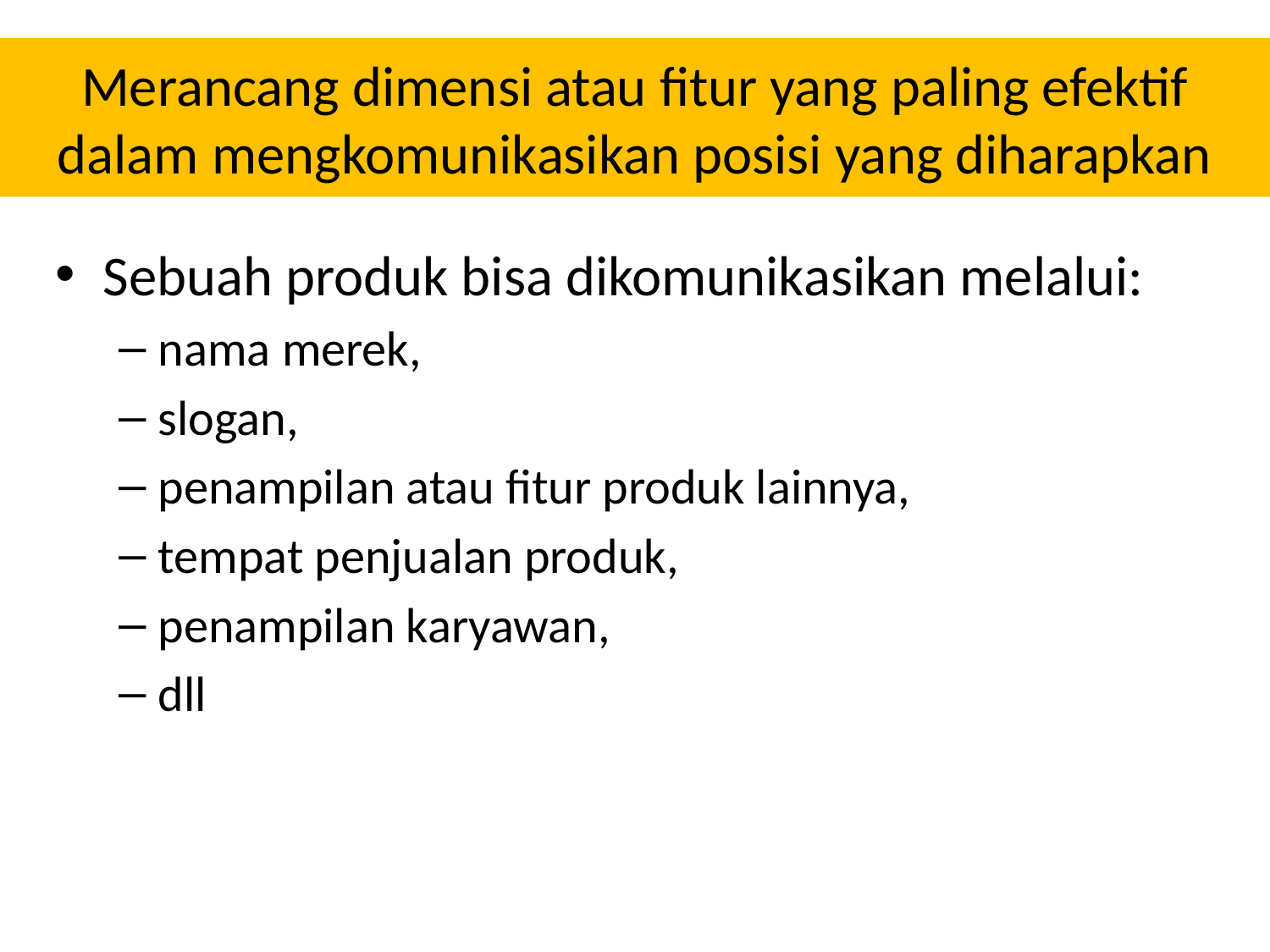

# Merancang dimensi atau fitur yang paling efektif dalam mengkomunikasikan posisi yang diharapkan
Sebuah produk bisa dikomunikasikan melalui:
nama merek,
slogan,
penampilan atau fitur produk lainnya,
tempat penjualan produk,
penampilan karyawan,
dll